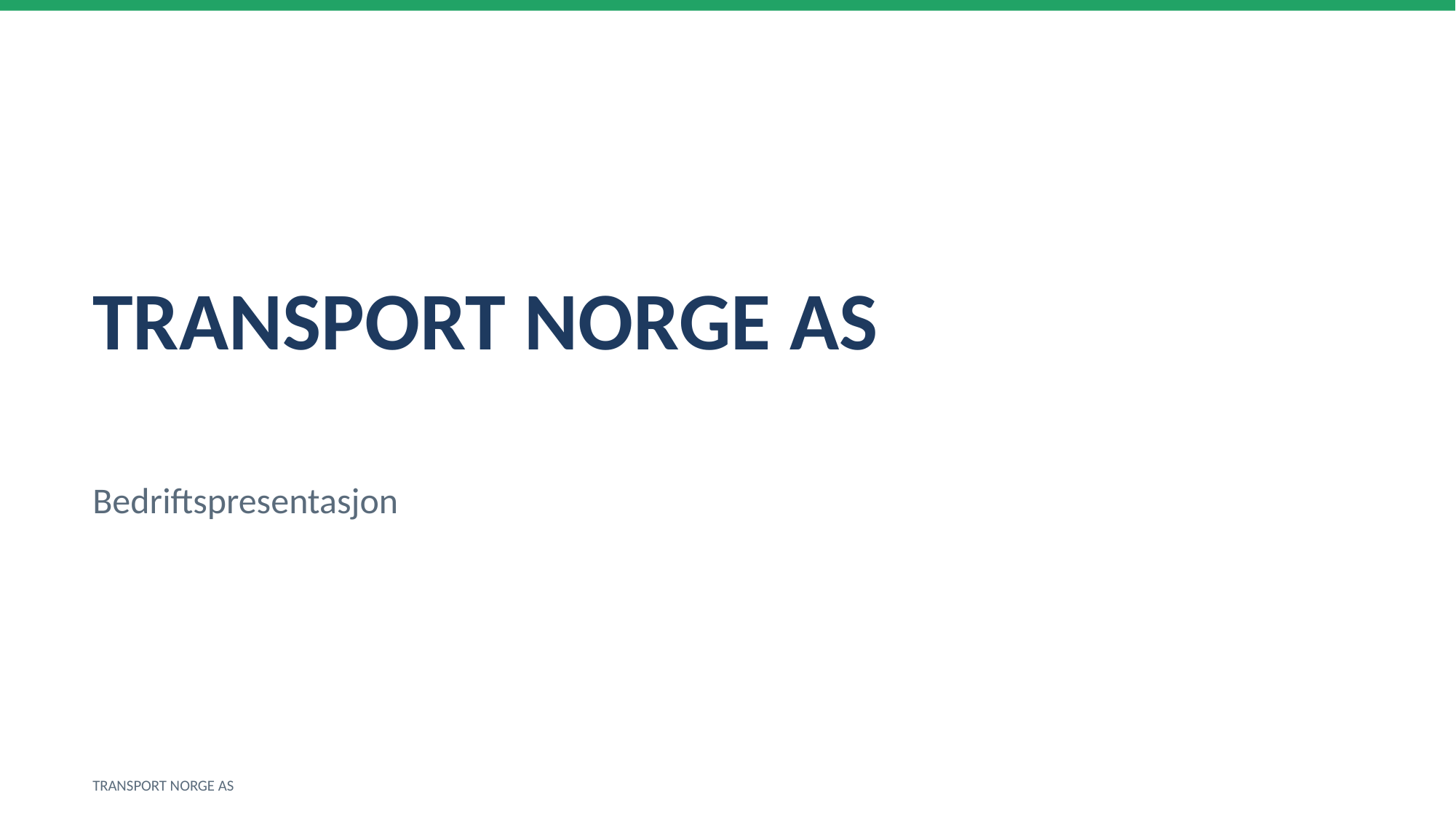

TRANSPORT NORGE AS
Bedriftspresentasjon
TRANSPORT NORGE AS